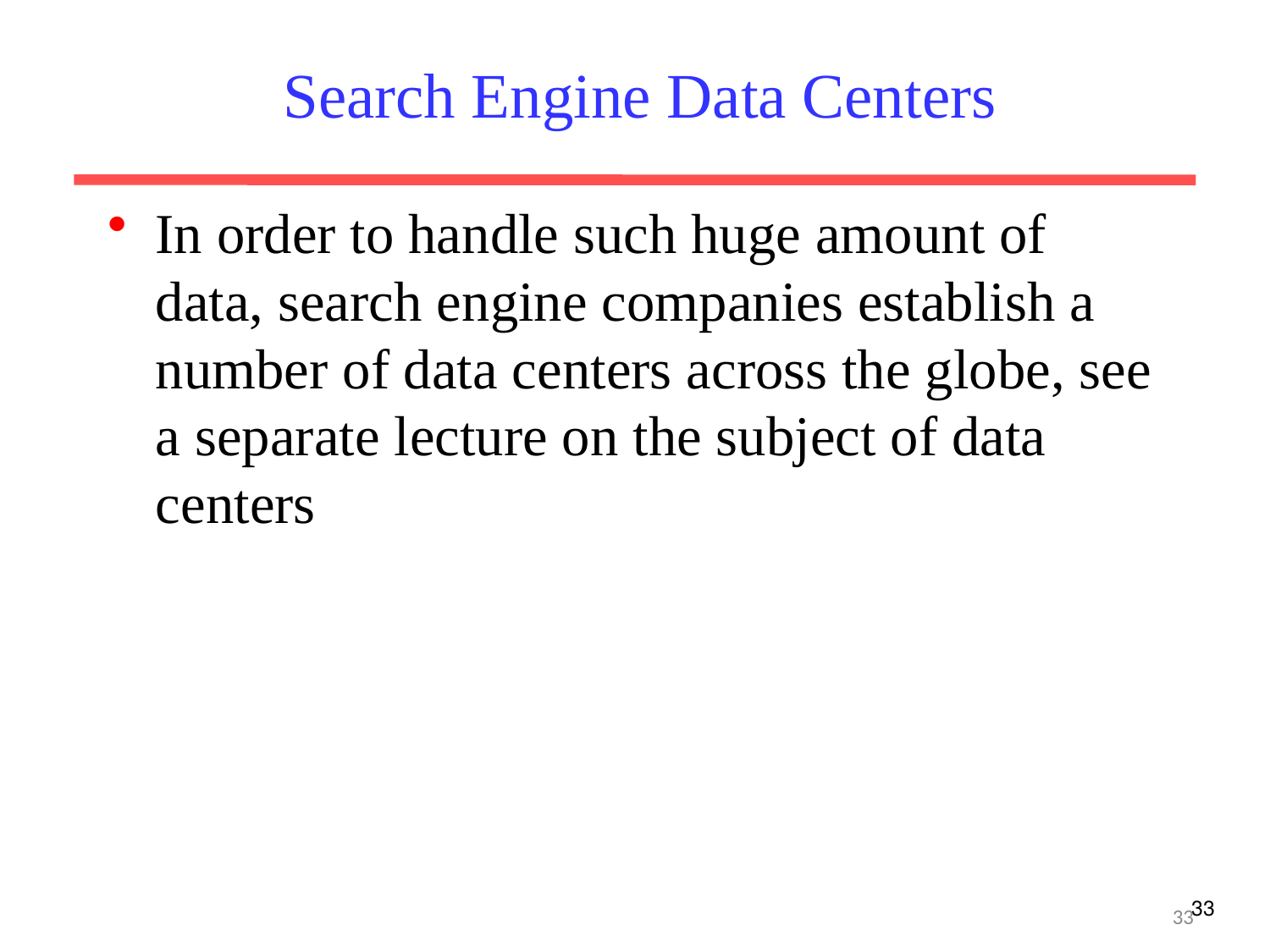

Search Engine Data Centers

In order to handle such huge amount of data, search engine companies establish a number of data centers across the globe, see a separate lecture on the subject of data centers
33
33